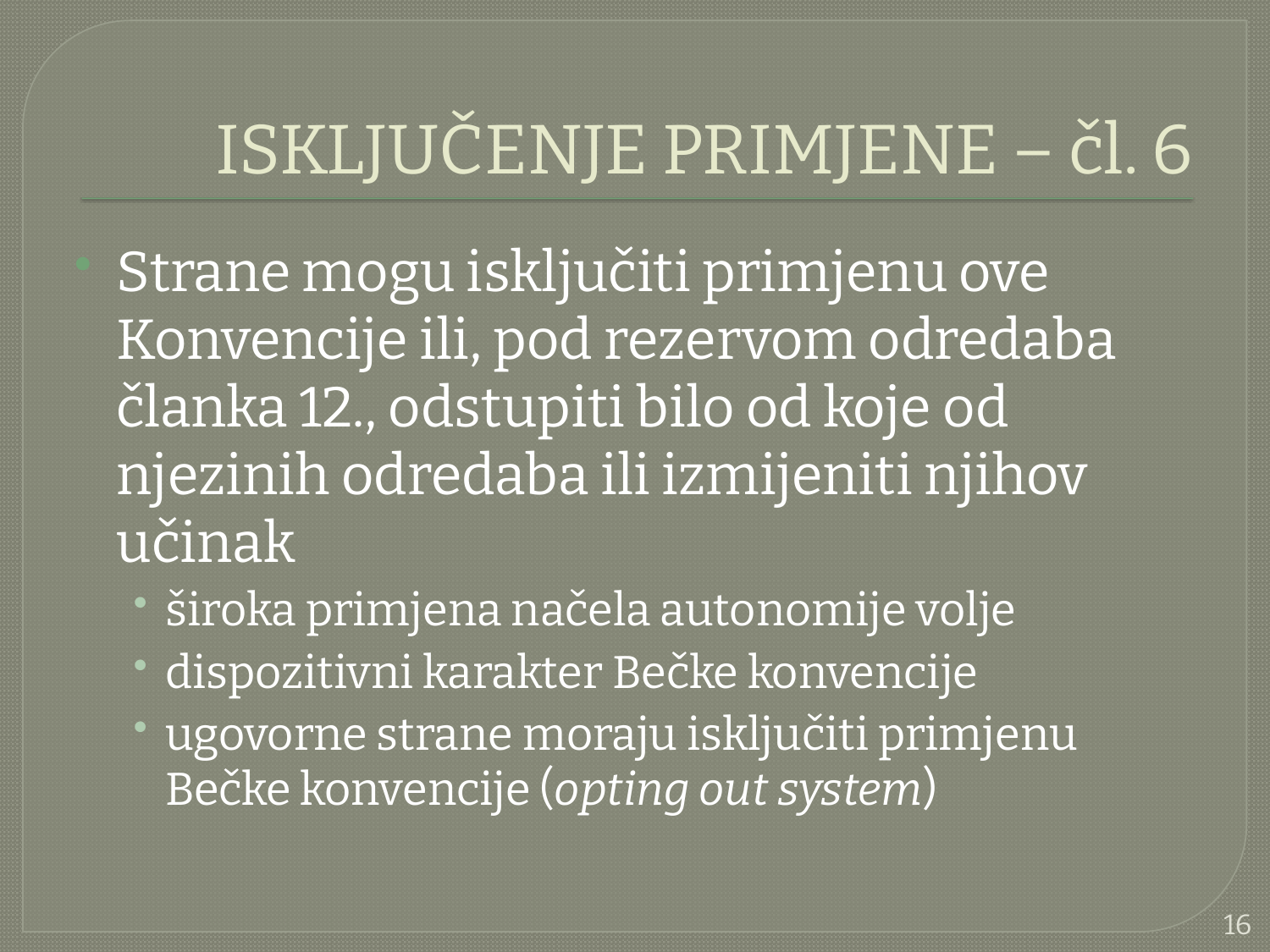

Strane mogu isključiti primjenu ove Konvencije ili, pod rezervom odredaba članka 12., odstupiti bilo od koje od njezinih odredaba ili izmijeniti njihov učinak
široka primjena načela autonomije volje
dispozitivni karakter Bečke konvencije
ugovorne strane moraju isključiti primjenu Bečke konvencije (opting out system)
ISKLJUČENJE PRIMJENE – čl. 6
16